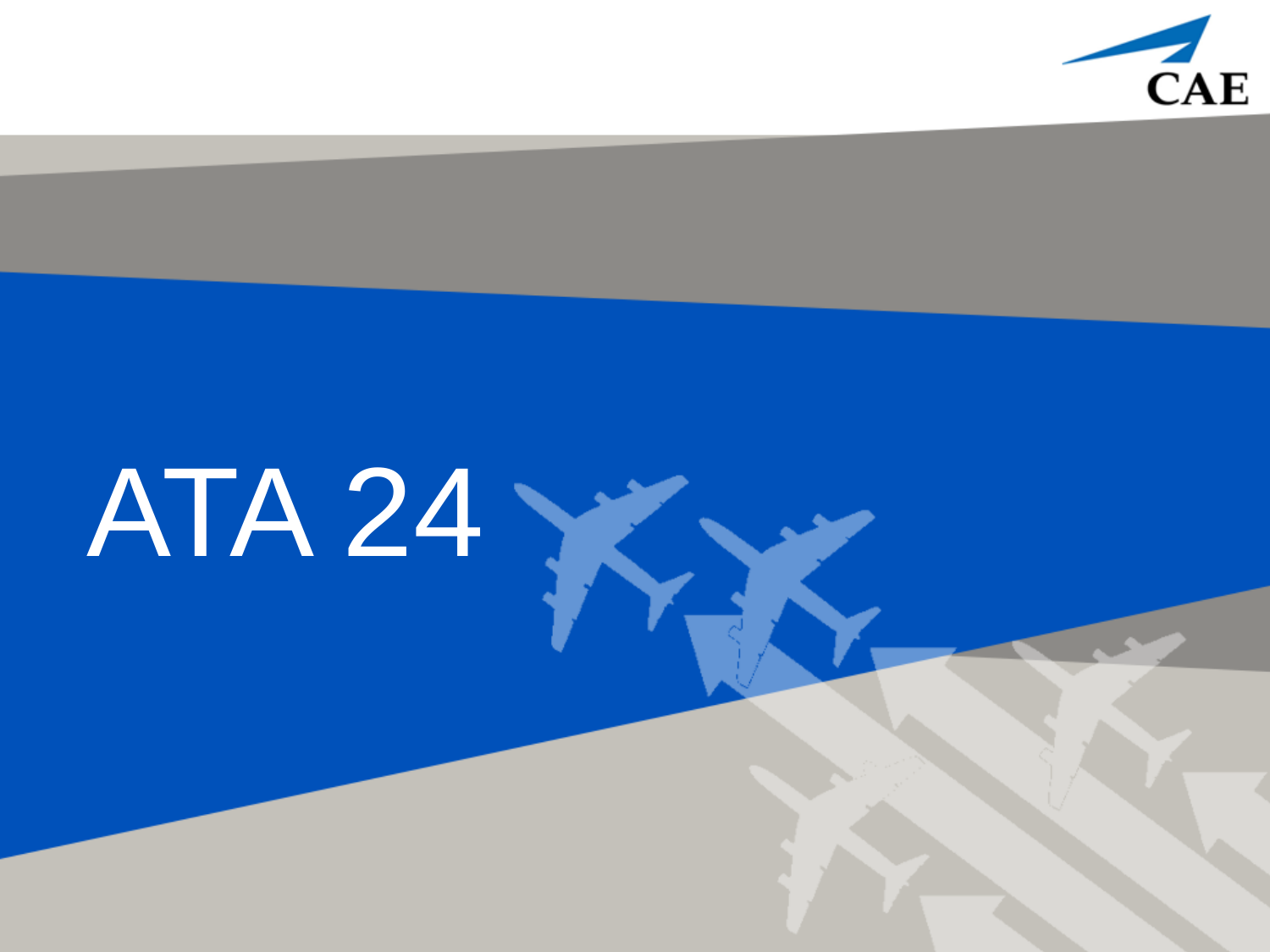

Important:
To view this content as a participant in this course would see it, please view in Slide Show mode.
To view this content as an instructor or reviewer, please view in Normal view. Please understand that the slide content will appear differently in Slide Show mode than in Normal view. That is an intentional part of the design of the module.

ATA 24